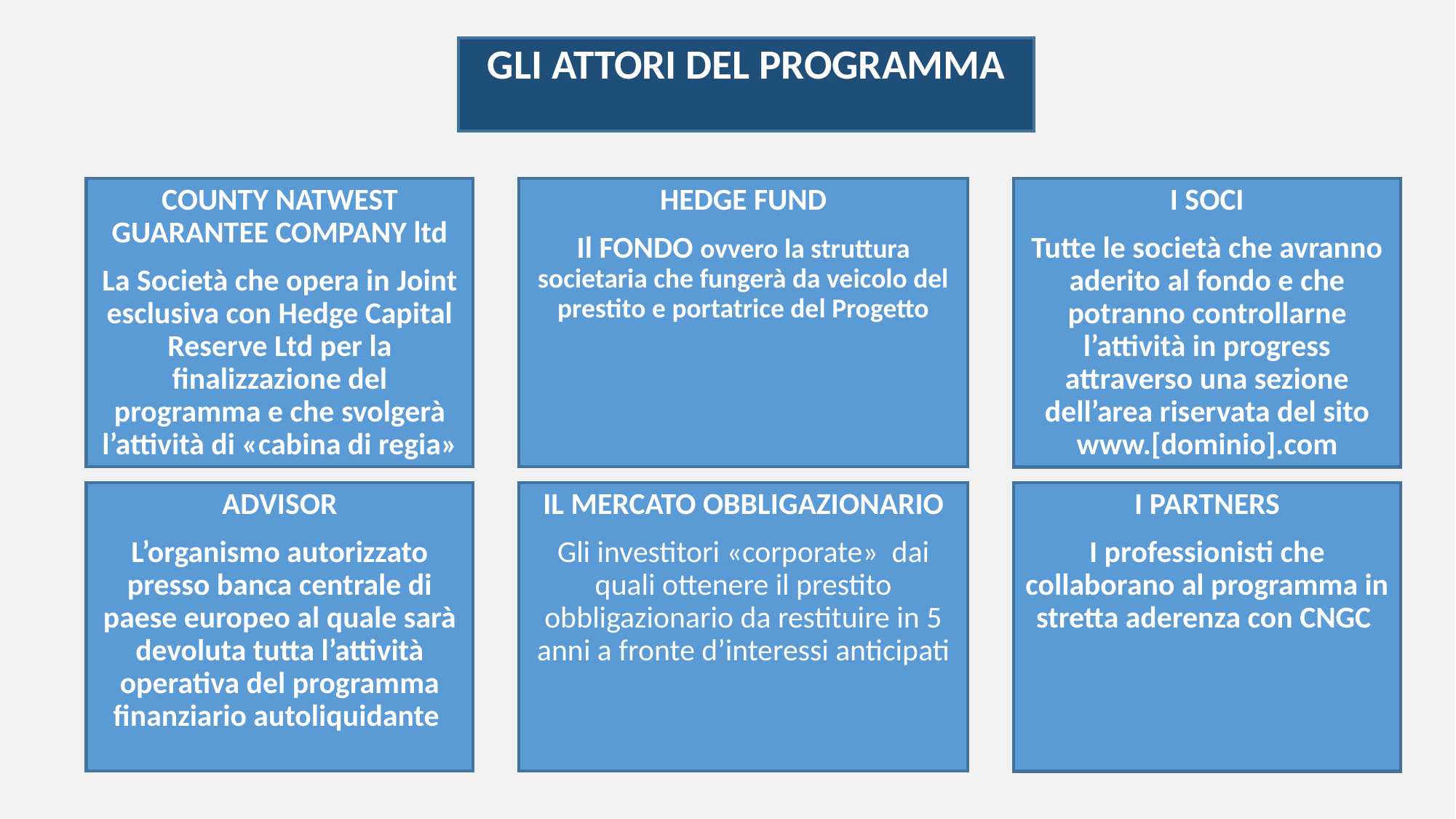

GLI ATTORI DEL PROGRAMMA
COUNTY NATWEST GUARANTEE COMPANY ltd
La Società che opera in Joint esclusiva con Hedge Capital Reserve Ltd per la finalizzazione del programma e che svolgerà l’attività di «cabina di regia»
HEDGE FUND
Il FONDO ovvero la struttura societaria che fungerà da veicolo del prestito e portatrice del Progetto

I SOCI
Tutte le società che avranno aderito al fondo e che potranno controllarne l’attività in progress attraverso una sezione dell’area riservata del sito www.[dominio].com
ADVISOR
L’organismo autorizzato presso banca centrale di paese europeo al quale sarà devoluta tutta l’attività operativa del programma finanziario autoliquidante
IL MERCATO OBBLIGAZIONARIO
Gli investitori «corporate»  dai quali ottenere il prestito obbligazionario da restituire in 5 anni a fronte d’interessi anticipati
I PARTNERS
I professionisti che collaborano al programma in stretta aderenza con CNGC